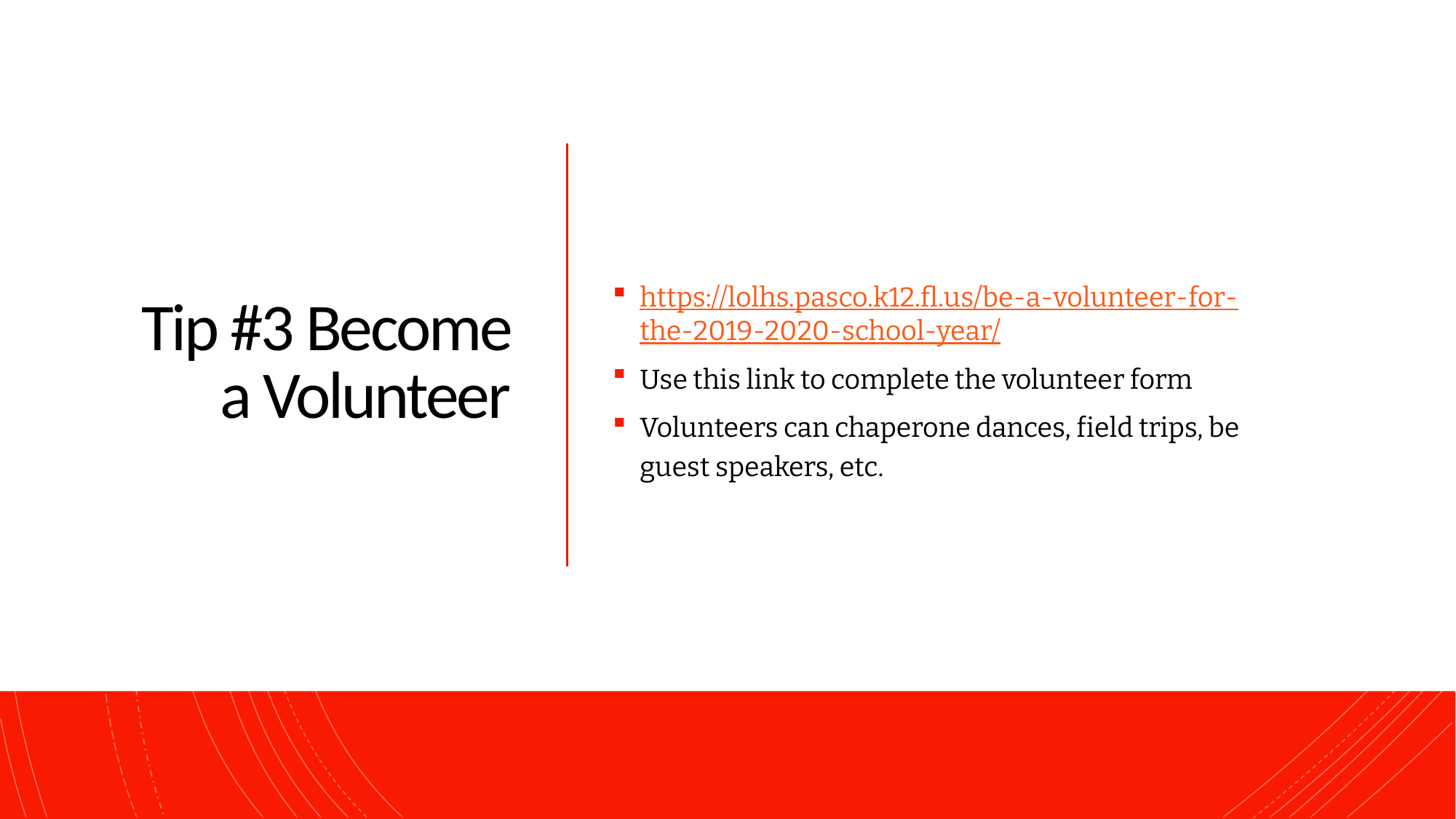

Tip #3 Become a Volunteer

https://lolhs.pasco.k12.fl.us/be-a-volunteer-for-the-2019-2020-school-year/
Use this link to complete the volunteer form
Volunteers can chaperone dances, field trips, be guest speakers, etc.